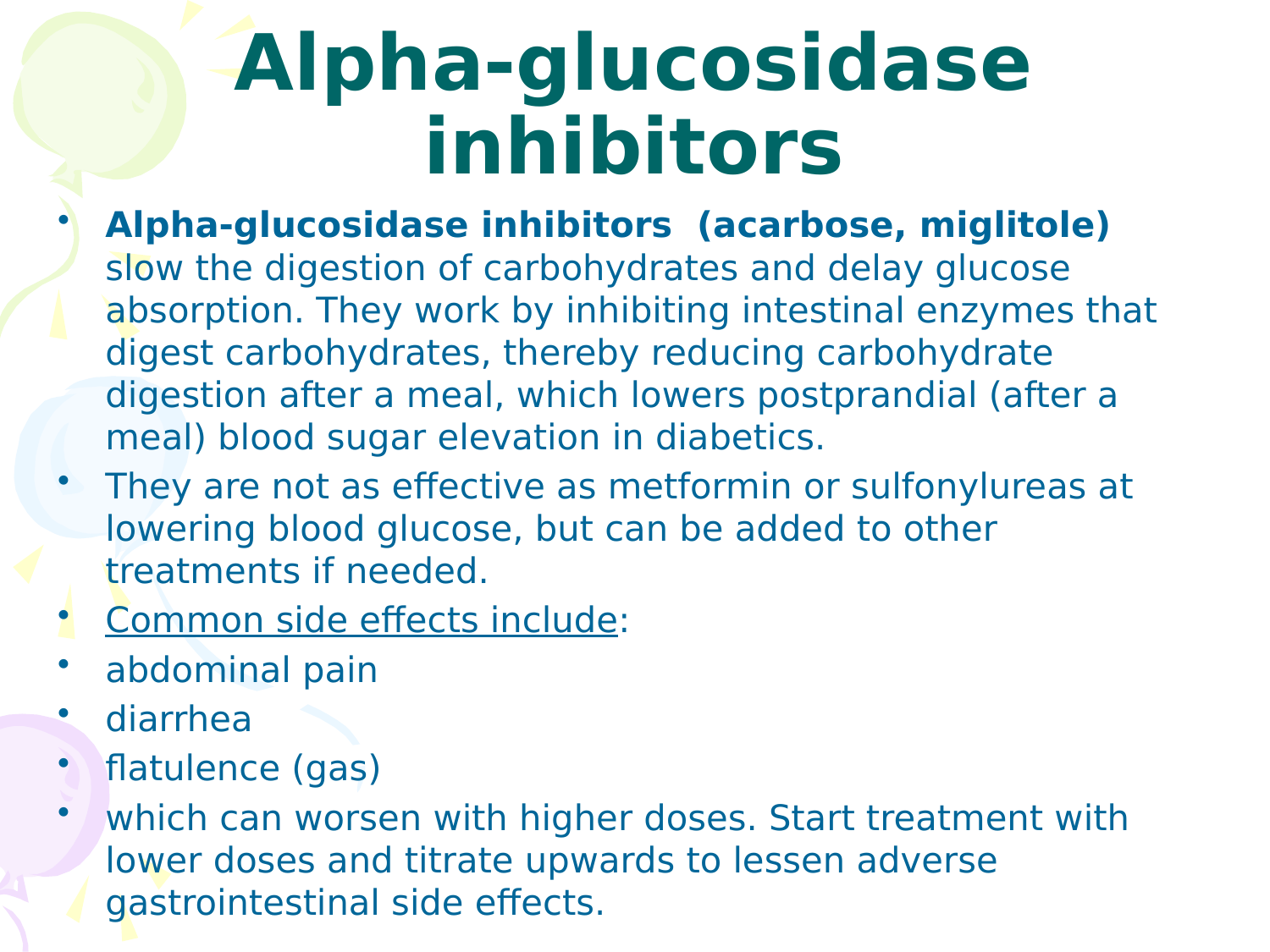

# Alpha-glucosidase inhibitors
Alpha-glucosidase inhibitors  (acarbose, miglitole) slow the digestion of carbohydrates and delay glucose absorption. They work by inhibiting intestinal enzymes that digest carbohydrates, thereby reducing carbohydrate digestion after a meal, which lowers postprandial (after a meal) blood sugar elevation in diabetics.
They are not as effective as metformin or sulfonylureas at lowering blood glucose, but can be added to other treatments if needed.
Common side effects include:
abdominal pain
diarrhea
flatulence (gas)
which can worsen with higher doses. Start treatment with lower doses and titrate upwards to lessen adverse gastrointestinal side effects.